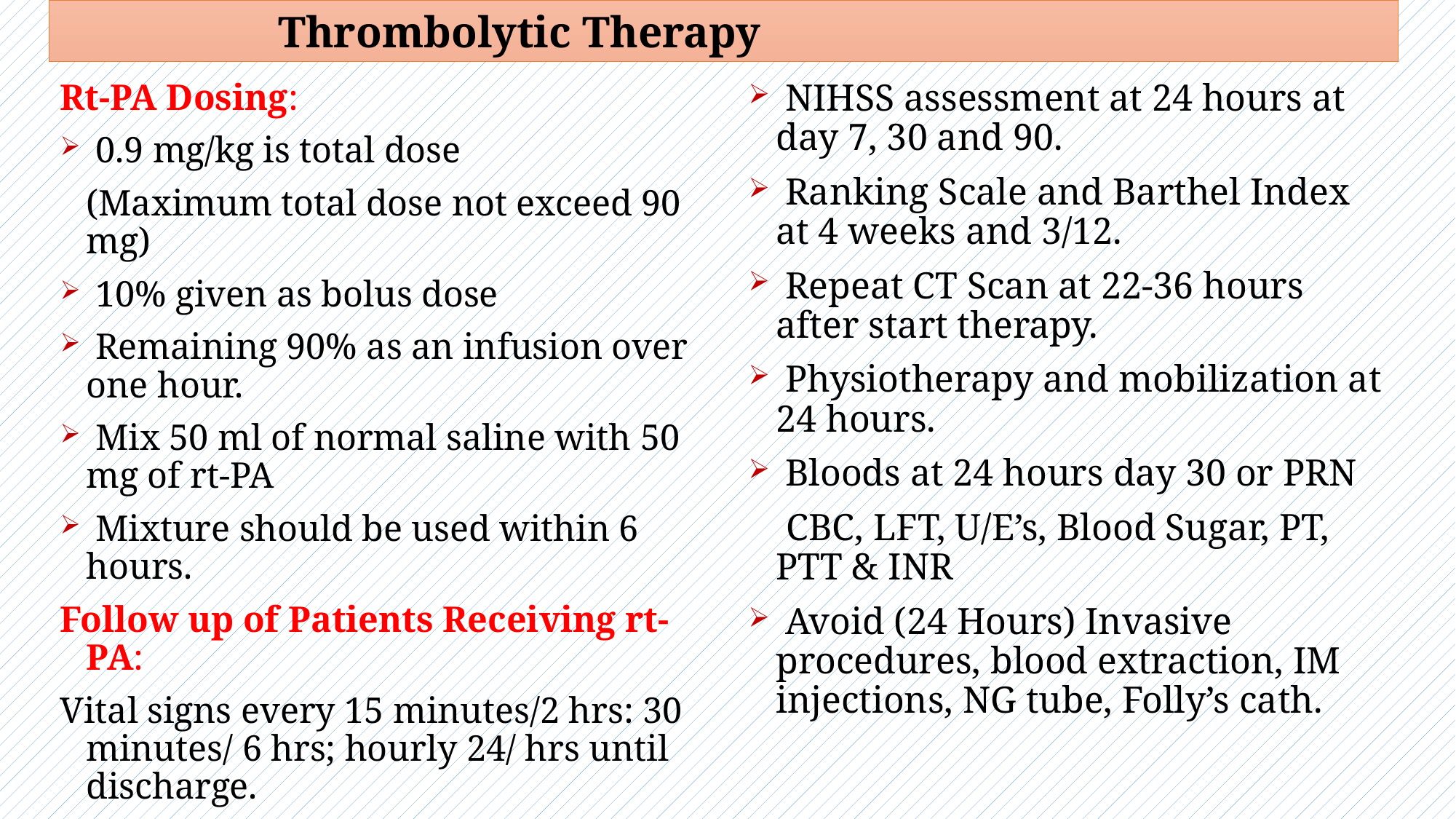

Thrombolytic Therapy
Rt-PA Dosing:
 0.9 mg/kg is total dose
	(Maximum total dose not exceed 90 mg)
 10% given as bolus dose
 Remaining 90% as an infusion over one hour.
 Mix 50 ml of normal saline with 50 mg of rt-PA
 Mixture should be used within 6 hours.
Follow up of Patients Receiving rt-PA:
Vital signs every 15 minutes/2 hrs: 30 minutes/ 6 hrs; hourly 24/ hrs until discharge.

 NIHSS assessment at 24 hours at day 7, 30 and 90.
 Ranking Scale and Barthel Index at 4 weeks and 3/12.
 Repeat CT Scan at 22-36 hours after start therapy.
 Physiotherapy and mobilization at 24 hours.
 Bloods at 24 hours day 30 or PRN
    CBC, LFT, U/E’s, Blood Sugar, PT, PTT & INR
 Avoid (24 Hours) Invasive procedures, blood extraction, IM injections, NG tube, Folly’s cath.